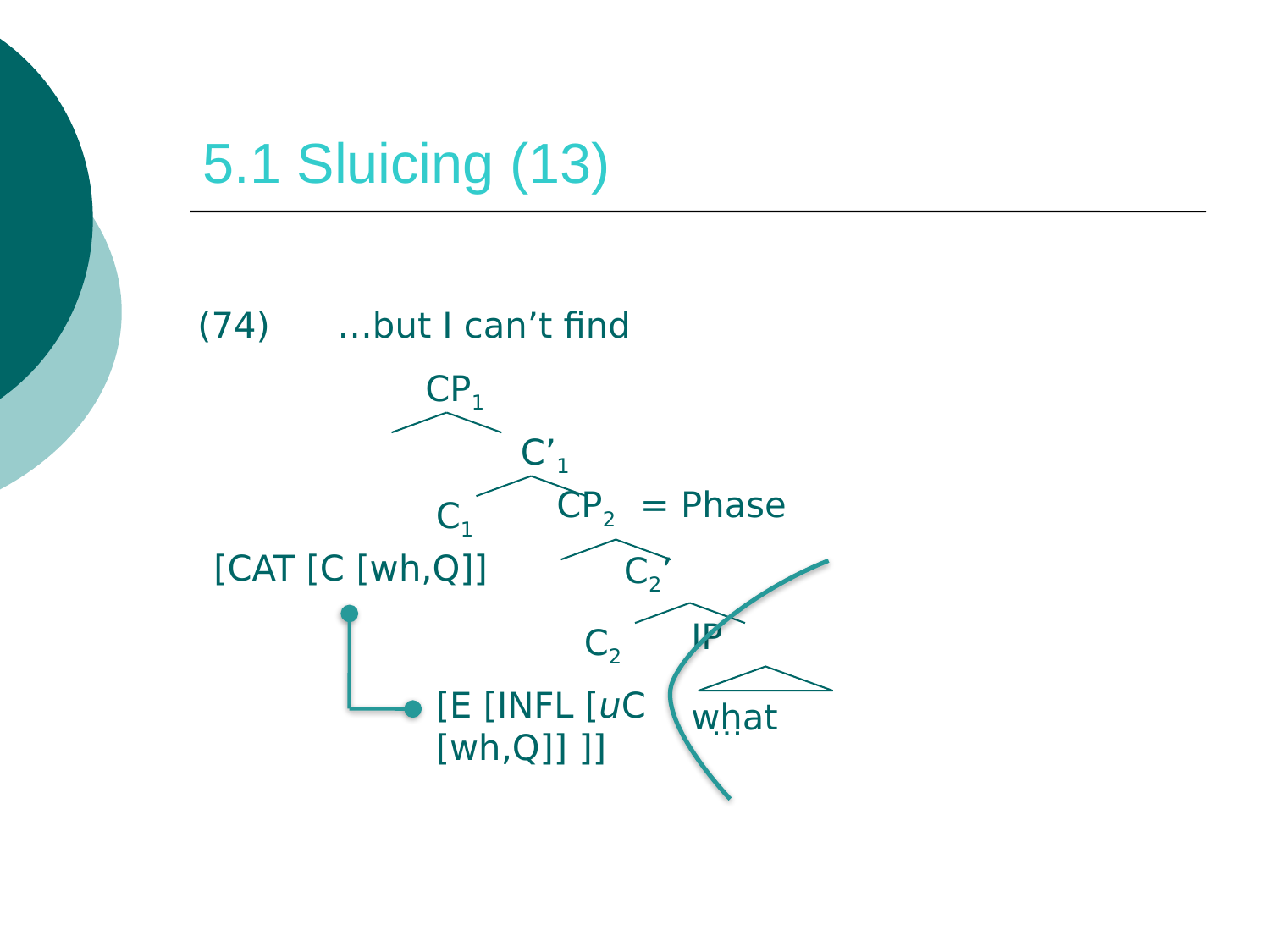

# 5.1 Sluicing (13)
(74)      …but I can’t find

                                CP2   = Phase
                                      C2’
                                            IP
                                            what

CP1

C’1

C1
[CAT [C [wh,Q]]

C2

[E [INFL [uC [wh,Q]] ]]
…